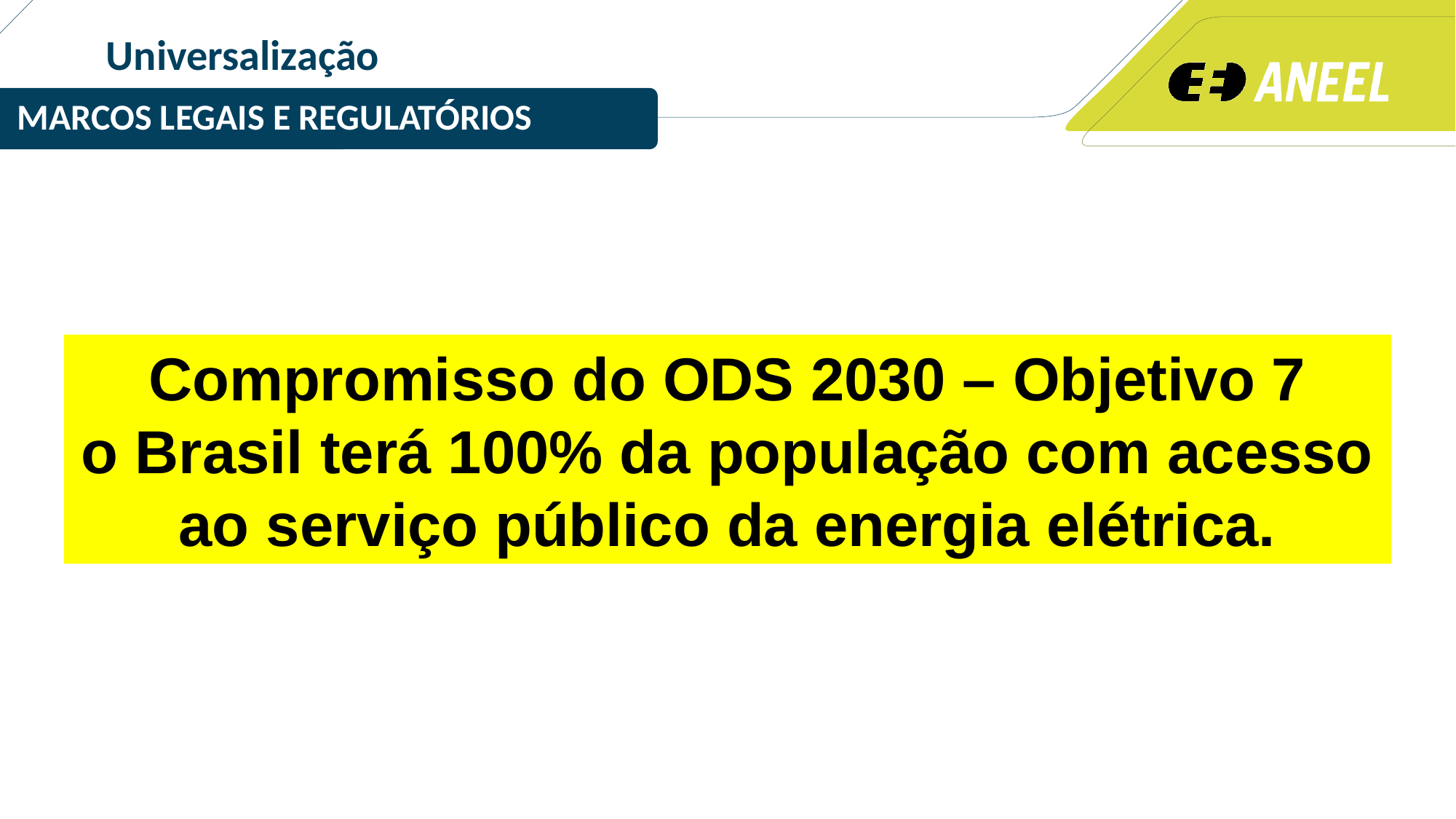

# Universalização
MARCOS LEGAIS E REGULATÓRIOS
Compromisso do ODS 2030 – Objetivo 7
o Brasil terá 100% da população com acesso ao serviço público da energia elétrica.
20 ANOS